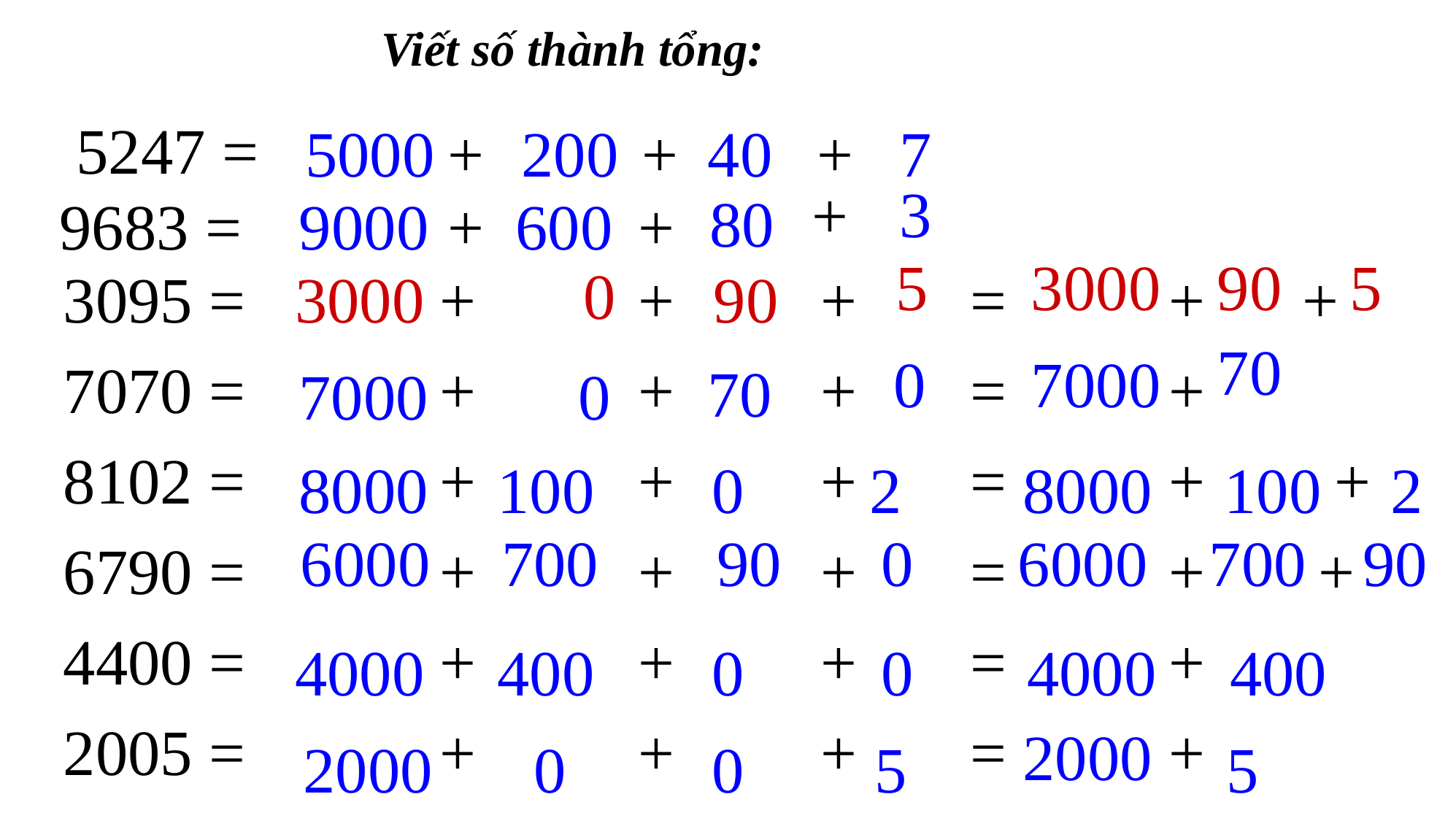

Viết số thành tổng:

5247 =
+
+
+
5000
200
40
7
+
9683 =
+
+
3
80
9000
600
 3095 =            +          +         +       =          +      +
 7070 =            +          +         +       =          +
 8102 =            +          +         +       =          +        +
 6790 =            +          +         +       =          +       +
 4400 =            +          +         +       =          +
 2005 =            +          +         +       =          +

5
  3000
90
5
     0
 3000
90
70
0
  7000
70
7000
      0
 8000
      100
0
2
 8000
100
   2
 6000
     700
 90
0
 6000
 700
90
  4000
      400
0
0
4000
400
 2000
  2000
     0
0
5
5